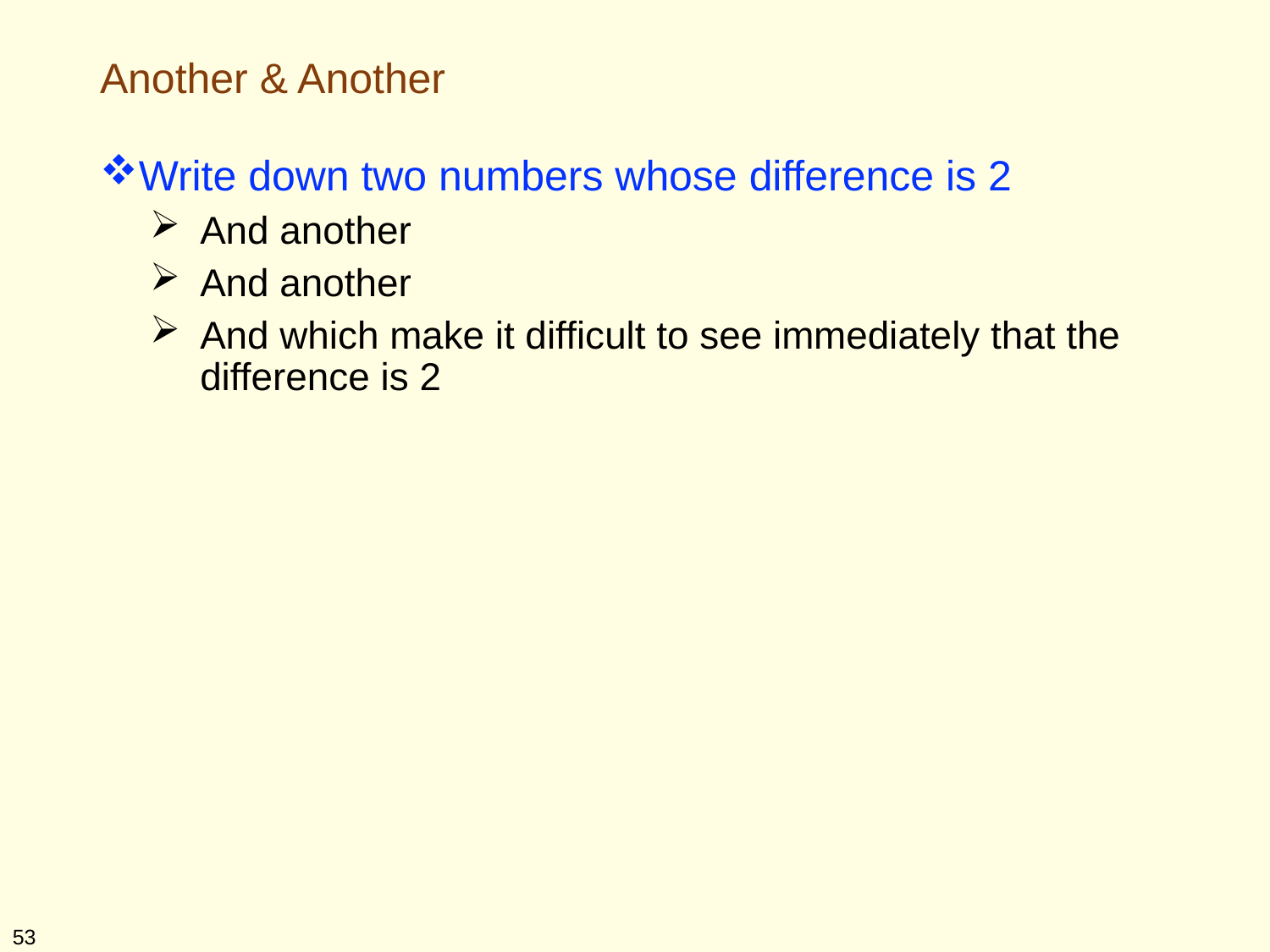

# Another & Another
Write down two numbers whose difference is 2
And another
And another
And which make it difficult to see immediately that the difference is 2